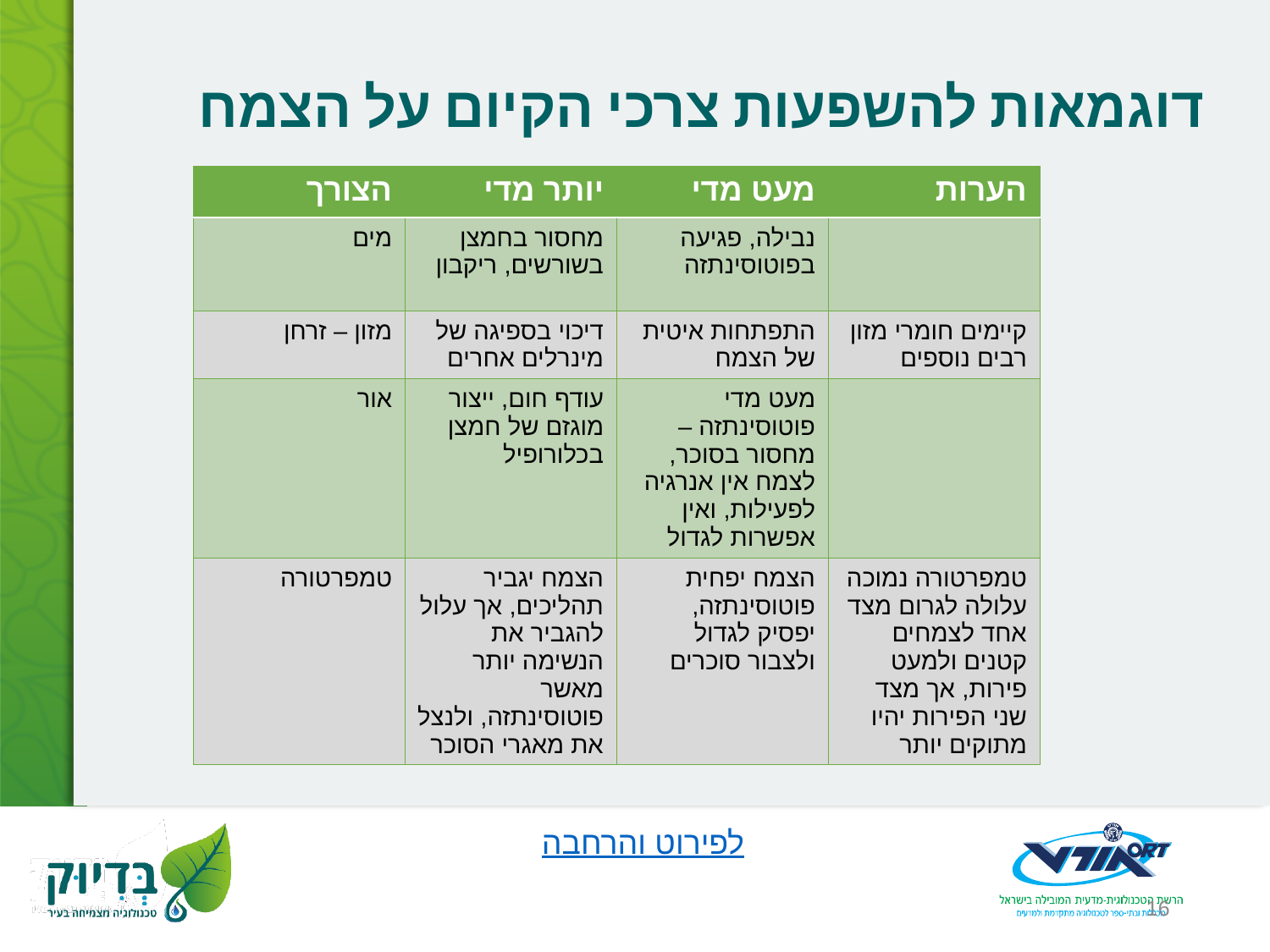

# דוגמאות להשפעות צרכי הקיום על הצמח
| הצורך | יותר מדי | מעט מדי | הערות |
| --- | --- | --- | --- |
| מים | מחסור בחמצן בשורשים, ריקבון | נבילה, פגיעה בפוטוסינתזה |  |
| מזון – זרחן | דיכוי בספיגה של מינרלים אחרים | התפתחות איטית של הצמח | קיימים חומרי מזון רבים נוספים |
| אור | עודף חום, ייצור מוגזם של חמצן בכלורופיל | מעט מדי פוטוסינתזה – מחסור בסוכר, לצמח אין אנרגיה לפעילות, ואין אפשרות לגדול |  |
| טמפרטורה | הצמח יגביר תהליכים, אך עלול להגביר את הנשימה יותר מאשר פוטוסינתזה, ולנצל את מאגרי הסוכר | הצמח יפחית פוטוסינתזה, יפסיק לגדול ולצבור סוכרים | טמפרטורה נמוכה עלולה לגרום מצד אחד לצמחים קטנים ולמעט פירות, אך מצד שני הפירות יהיו מתוקים יותר |
לפירוט והרחבה

16